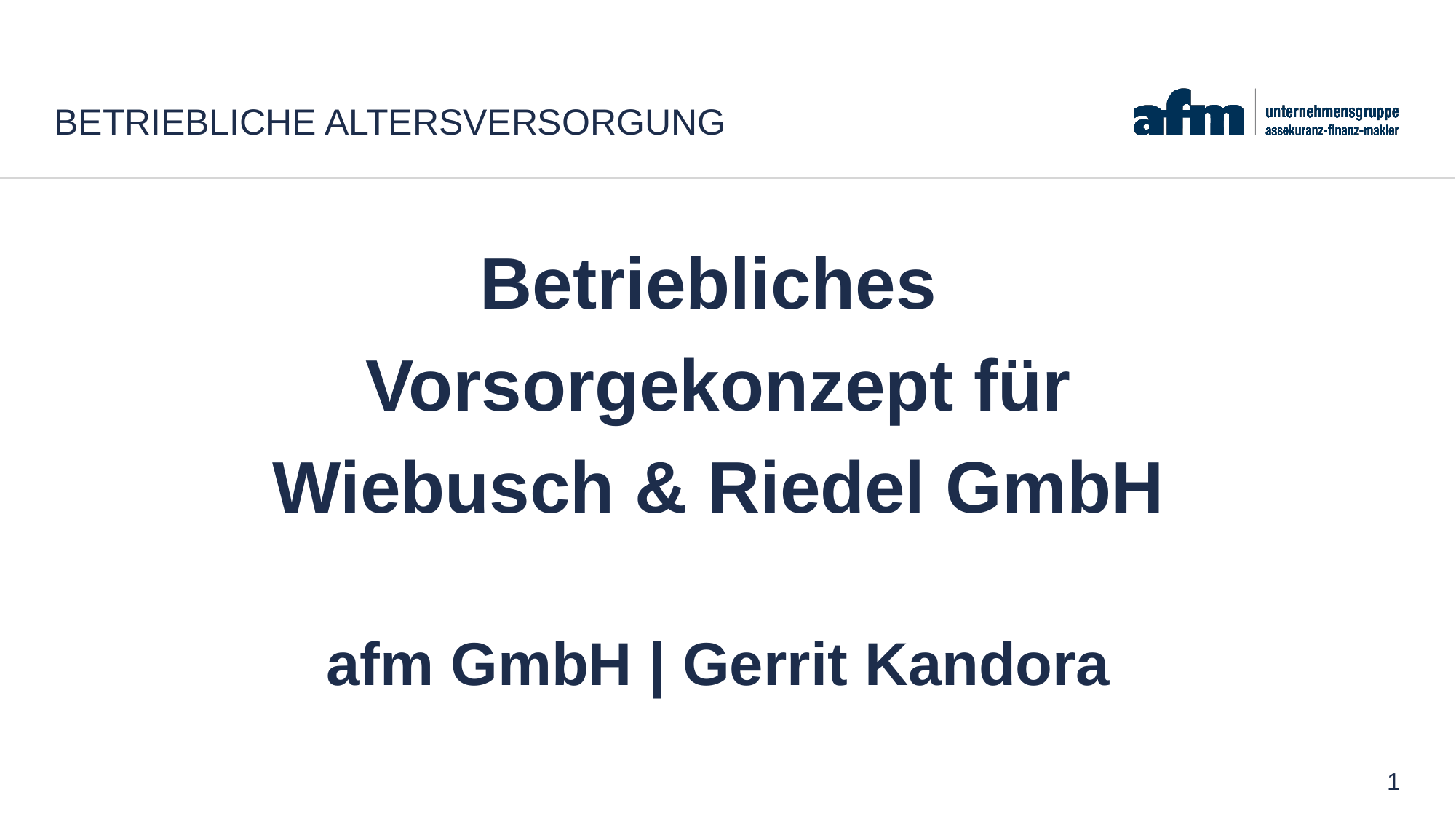

# Betriebliche Altersversorgung

Betriebliches
Vorsorgekonzept für
Wiebusch & Riedel GmbH

afm GmbH | Gerrit Kandora

z
1